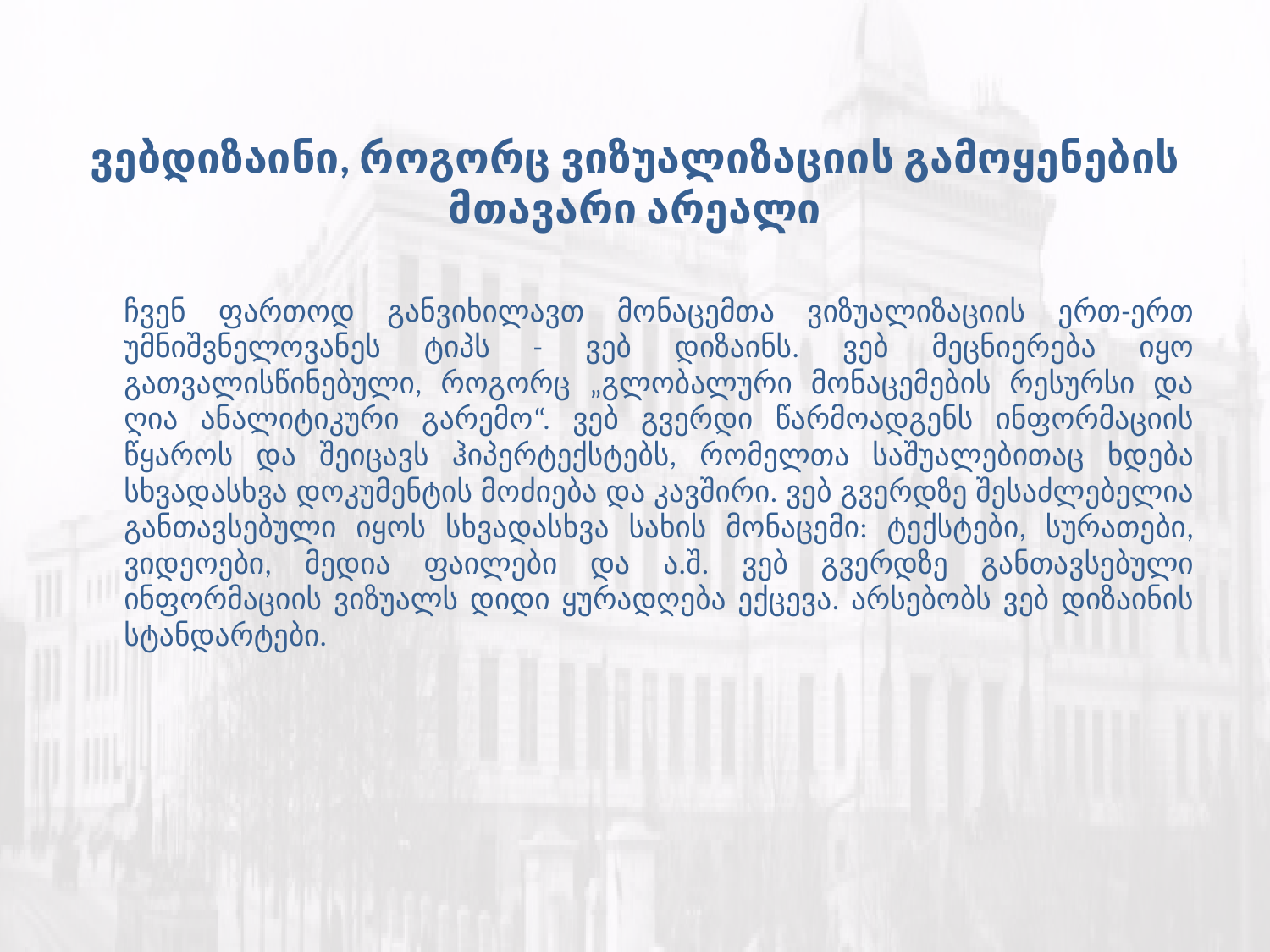

# ვებდიზაინი, როგორც ვიზუალიზაციის გამოყენების მთავარი არეალი
ჩვენ ფართოდ განვიხილავთ მონაცემთა ვიზუალიზაციის ერთ-ერთ უმნიშვნელოვანეს ტიპს - ვებ დიზაინს. ვებ მეცნიერება იყო გათვალისწინებული, როგორც „გლობალური მონაცემების რესურსი და ღია ანალიტიკური გარემო“. ვებ გვერდი წარმოადგენს ინფორმაციის წყაროს და შეიცავს ჰიპერტექსტებს, რომელთა საშუალებითაც ხდება სხვადასხვა დოკუმენტის მოძიება და კავშირი. ვებ გვერდზე შესაძლებელია განთავსებული იყოს სხვადასხვა სახის მონაცემი: ტექსტები, სურათები, ვიდეოები, მედია ფაილები და ა.შ. ვებ გვერდზე განთავსებული ინფორმაციის ვიზუალს დიდი ყურადღება ექცევა. არსებობს ვებ დიზაინის სტანდარტები.